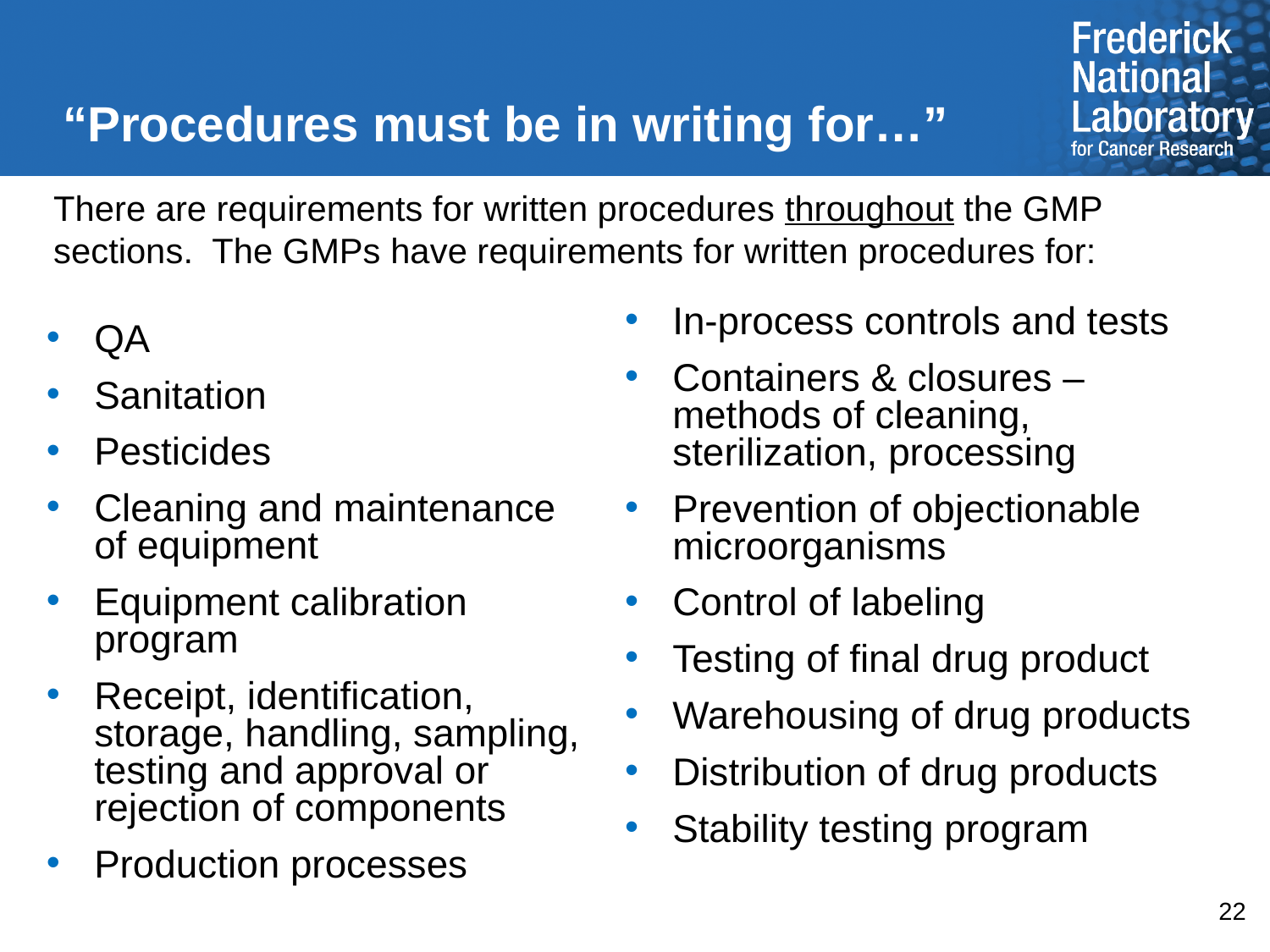

# “Procedures must be in writing for…”
There are requirements for written procedures throughout the GMP sections.  The GMPs have requirements for written procedures for:
In-process controls and tests
Containers & closures – methods of cleaning, sterilization, processing
Prevention of objectionable microorganisms
Control of labeling
Testing of final drug product
Warehousing of drug products
Distribution of drug products
Stability testing program
QA
Sanitation
Pesticides
Cleaning and maintenance of equipment
Equipment calibration program
Receipt, identification, storage, handling, sampling, testing and approval or rejection of components
Production processes
22